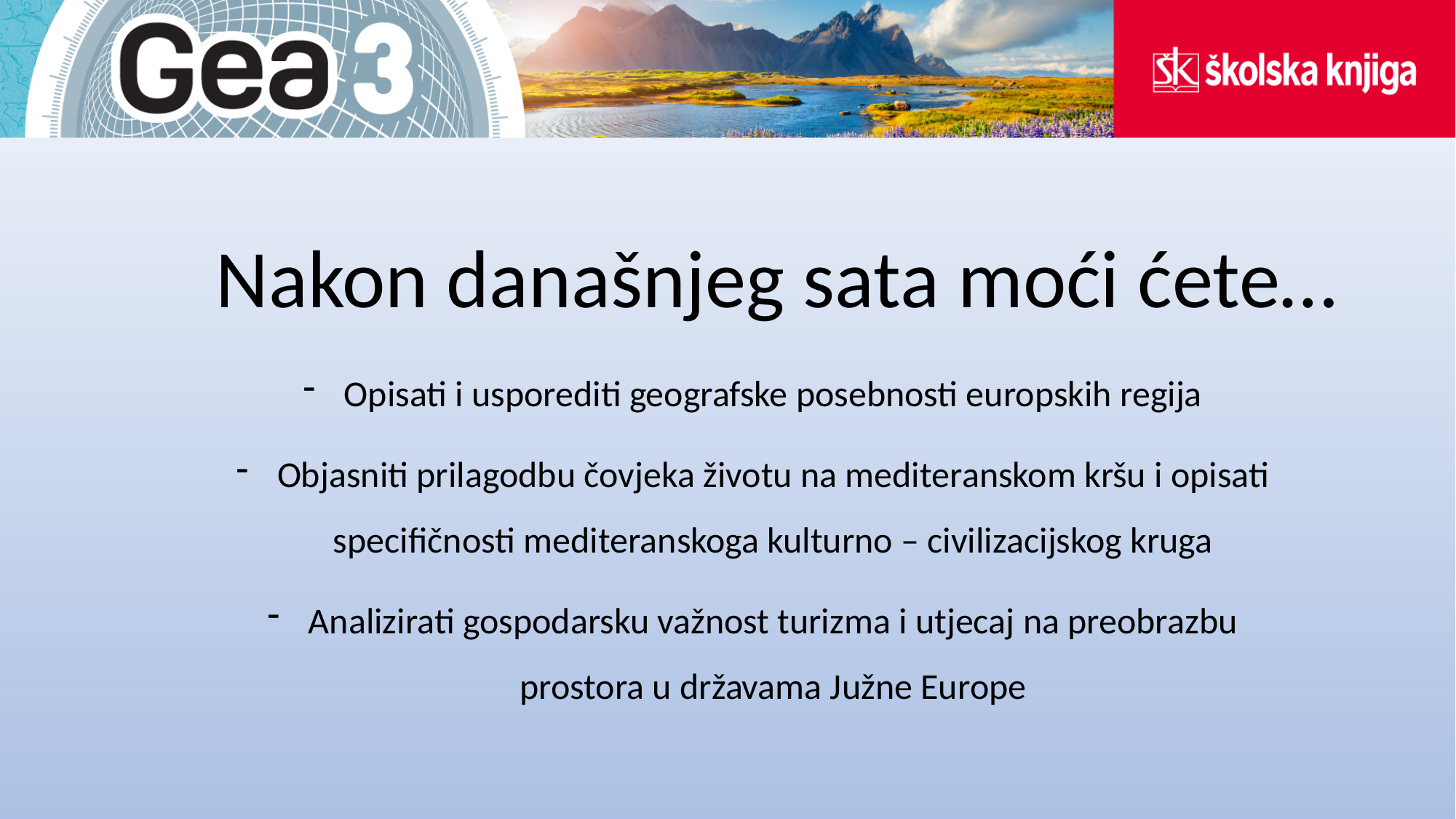

# Nakon današnjeg sata moći ćete…
Opisati i usporediti geografske posebnosti europskih regija
Objasniti prilagodbu čovjeka životu na mediteranskom kršu i opisati specifičnosti mediteranskoga kulturno – civilizacijskog kruga
Analizirati gospodarsku važnost turizma i utjecaj na preobrazbu prostora u državama Južne Europe